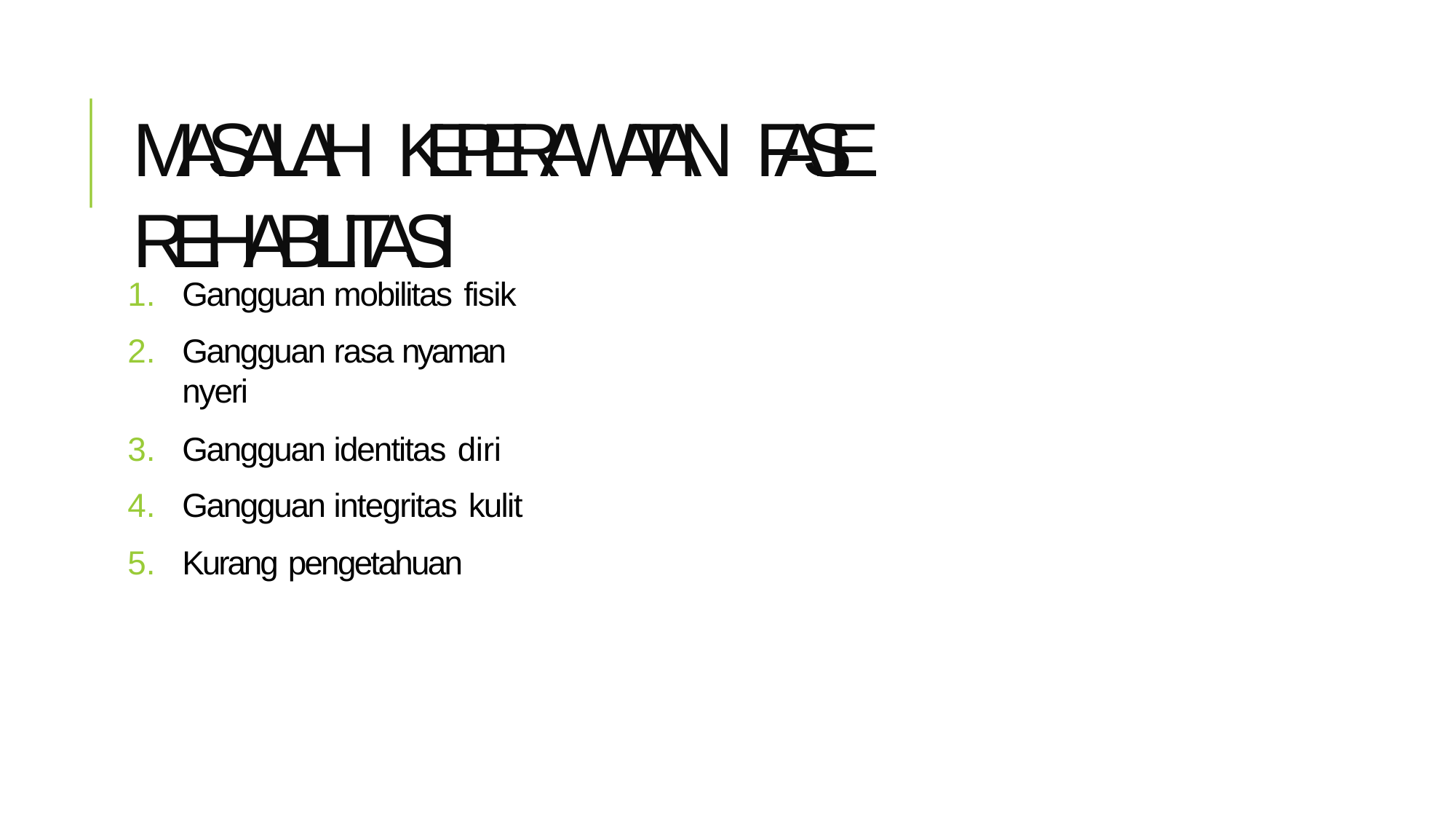

# MASALAH KEPERAWATAN FASE REHABILITASI
Gangguan mobilitas fisik
Gangguan rasa nyaman nyeri
Gangguan identitas diri
Gangguan integritas kulit
Kurang pengetahuan